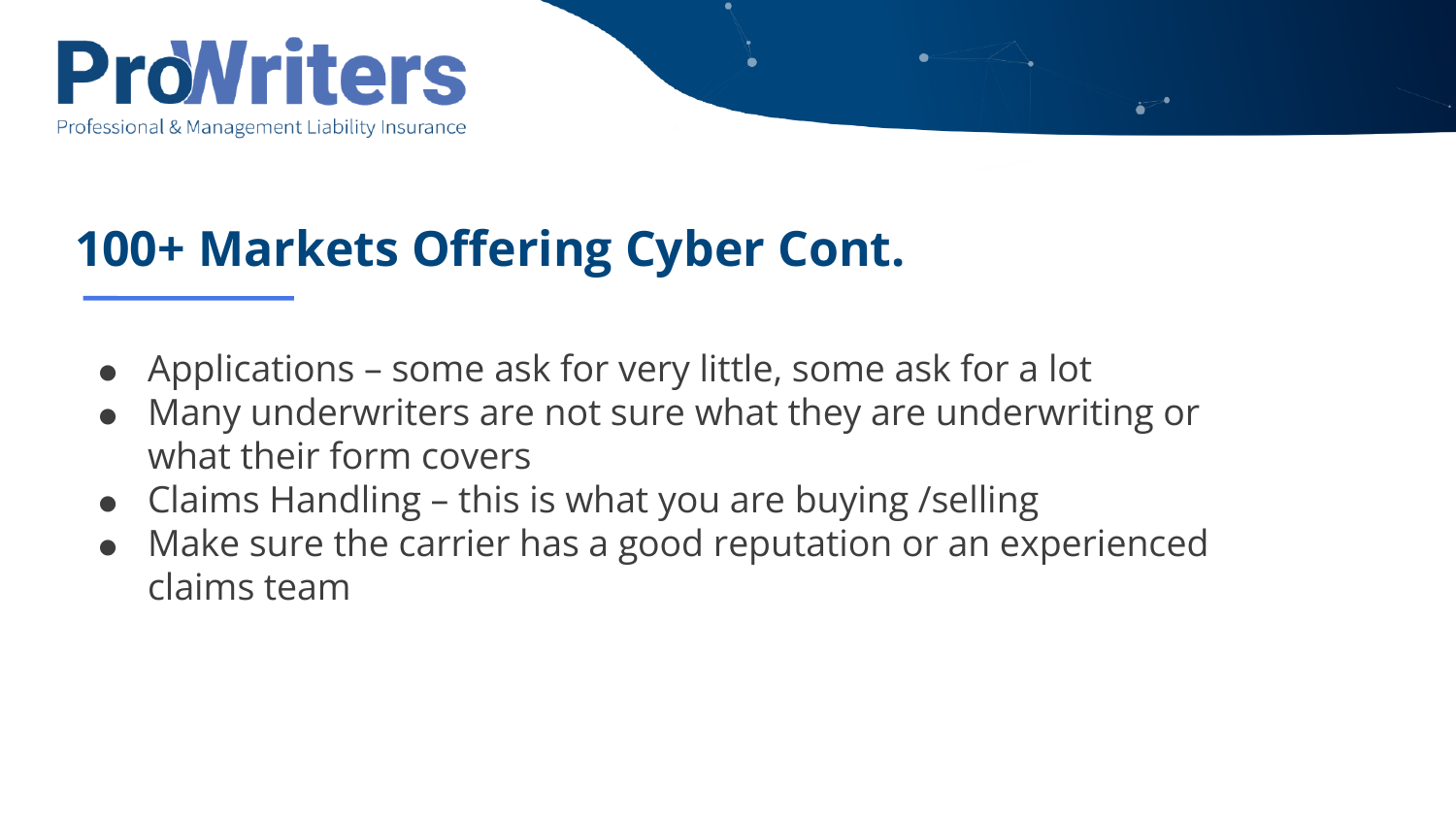

# 100+ Markets Offering Cyber Cont.
Applications – some ask for very little, some ask for a lot
Many underwriters are not sure what they are underwriting or what their form covers
Claims Handling – this is what you are buying /selling
Make sure the carrier has a good reputation or an experienced claims team